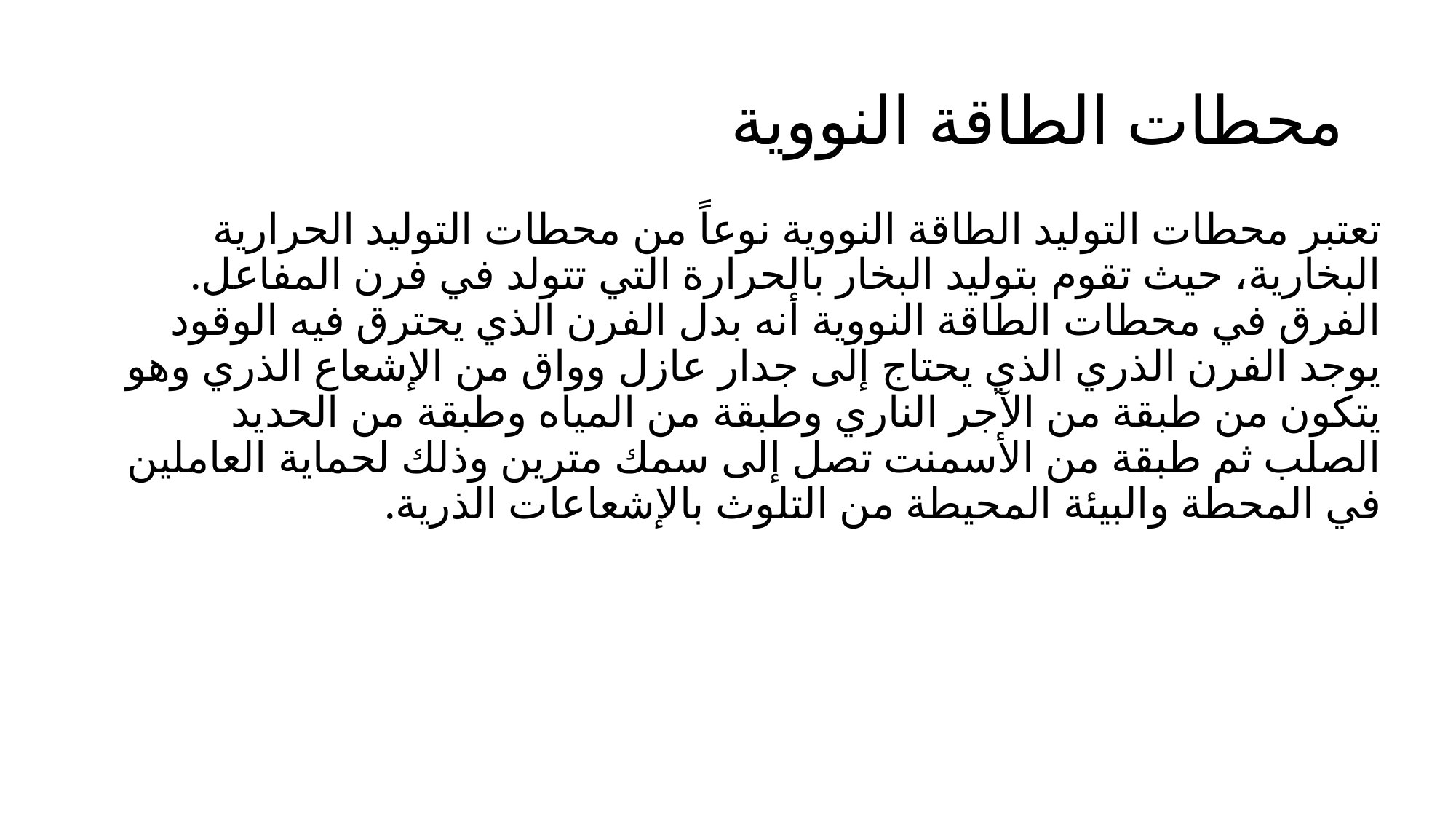

# محطات الطاقة النووية
تعتبر محطات التوليد الطاقة النووية نوعاً من محطات التوليد الحرارية البخارية، حيث تقوم بتوليد البخار بالحرارة التي تتولد في فرن المفاعل. الفرق في محطات الطاقة النووية أنه بدل الفرن الذي يحترق فيه الوقود يوجد الفرن الذري الذي يحتاج إلى جدار عازل وواق من الإشعاع الذري وهو يتكون من طبقة من الآجر الناري وطبقة من المياه وطبقة من الحديد الصلب ثم طبقة من الأسمنت تصل إلى سمك مترين وذلك لحماية العاملين في المحطة والبيئة المحيطة من التلوث بالإشعاعات الذرية.